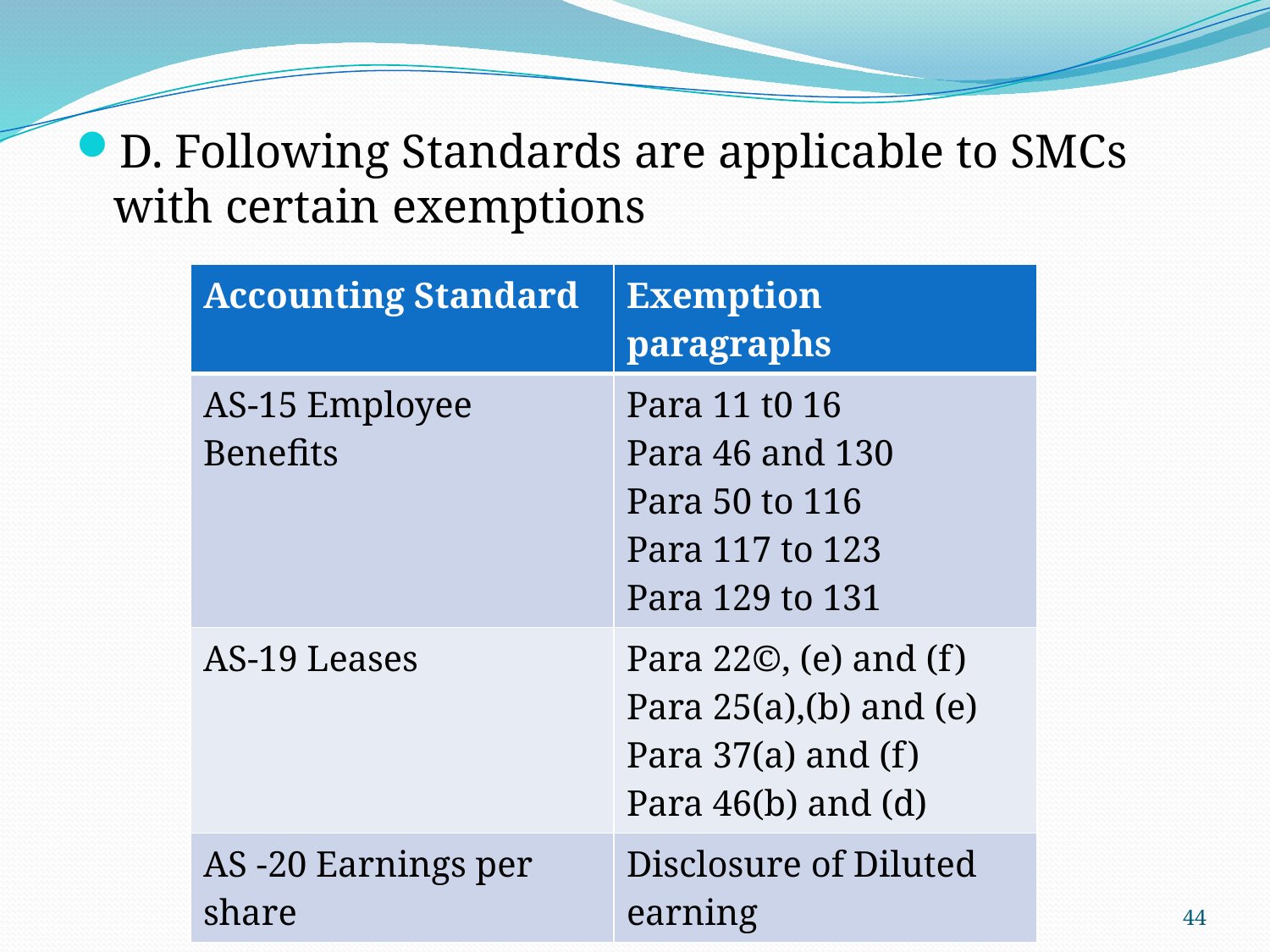

D. Following Standards are applicable to SMCs with certain exemptions

| Accounting Standard | Exemption paragraphs |
| --- | --- |
| AS-15 Employee Benefits | Para 11 t0 16 Para 46 and 130 Para 50 to 116 Para 117 to 123 Para 129 to 131 |
| AS-19 Leases | Para 22©, (e) and (f) Para 25(a),(b) and (e) Para 37(a) and (f) Para 46(b) and (d) |
| AS -20 Earnings per share | Disclosure of Diluted earning |
D.P. Shah – D. Shah & Associates
44